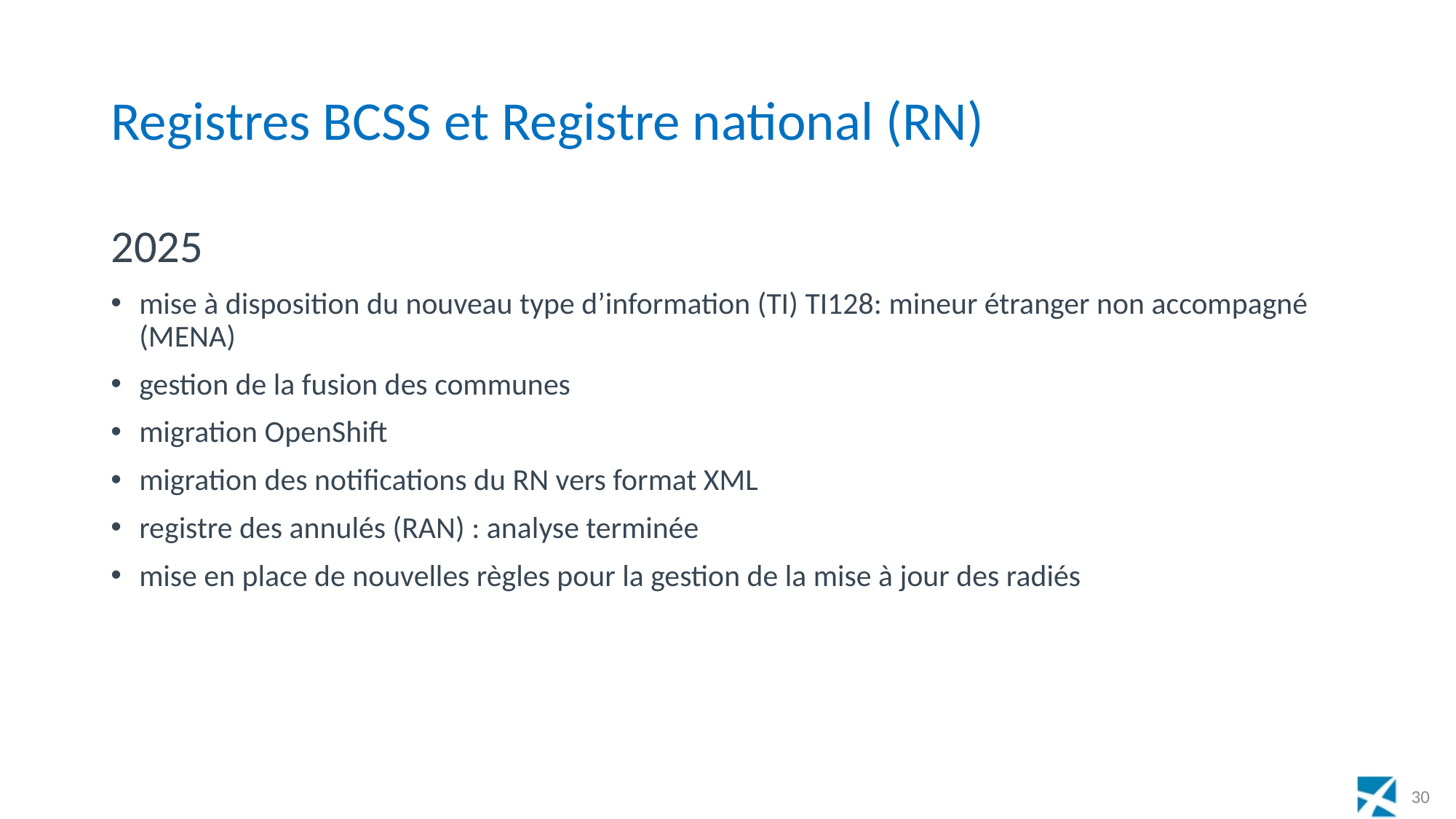

# Registres BCSS et Registre national (RN)
2025
mise à disposition du nouveau type d’information (TI) TI128: mineur étranger non accompagné (MENA)
gestion de la fusion des communes
migration OpenShift
migration des notifications du RN vers format XML
registre des annulés (RAN) : analyse terminée
mise en place de nouvelles règles pour la gestion de la mise à jour des radiés
30